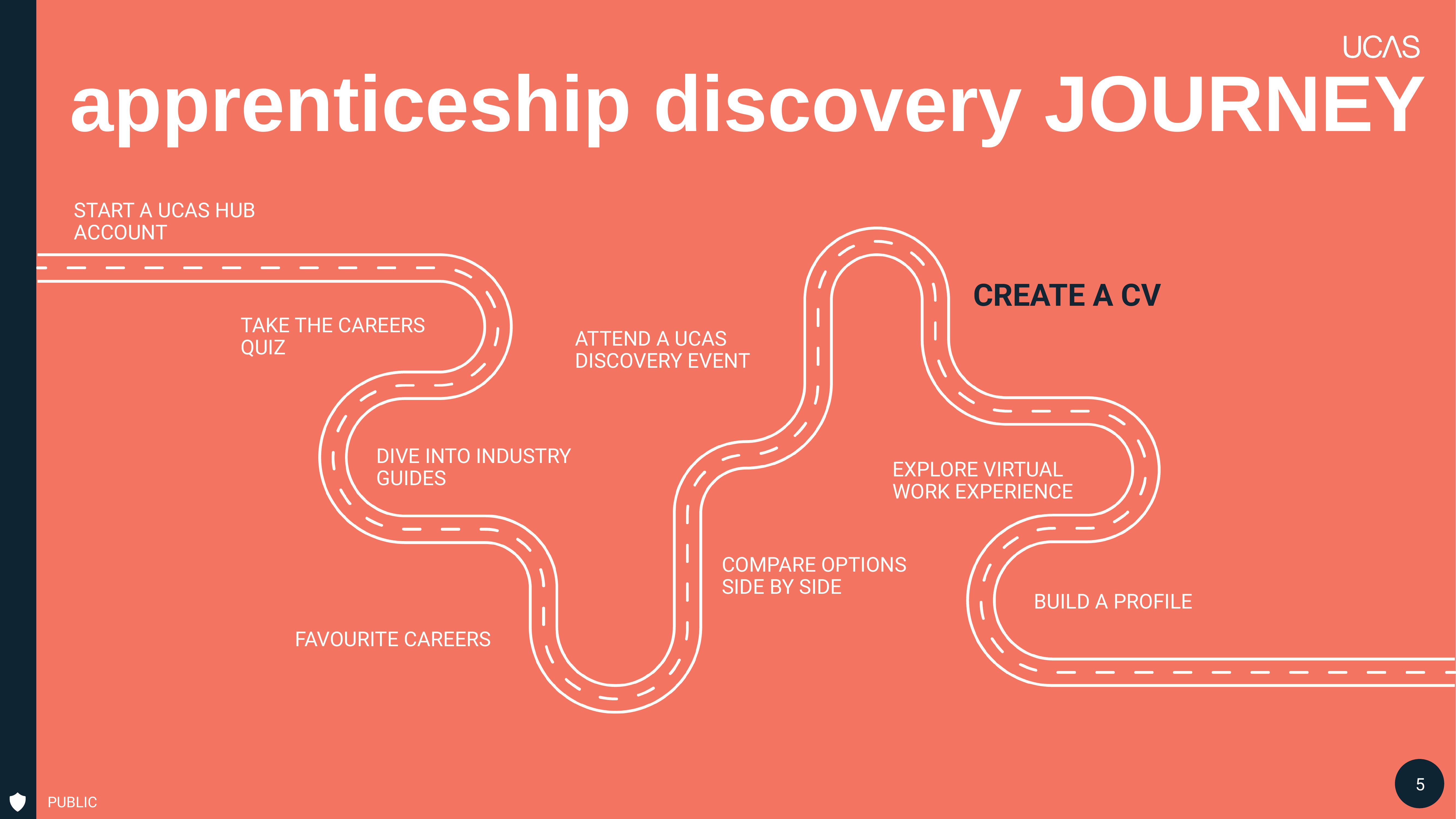

# apprenticeship discovery JOURNEY
START A UCAS HUB ACCOUNT
CREATE A CV
TAKE THE CAREERS QUIZ
ATTEND A UCAS DISCOVERY EVENT
DIVE INTO INDUSTRY GUIDES
EXPLORE VIRTUAL WORK EXPERIENCE
COMPARE OPTIONS SIDE BY SIDE
BUILD A PROFILE
FAVOURITE CAREERS
PUBLIC